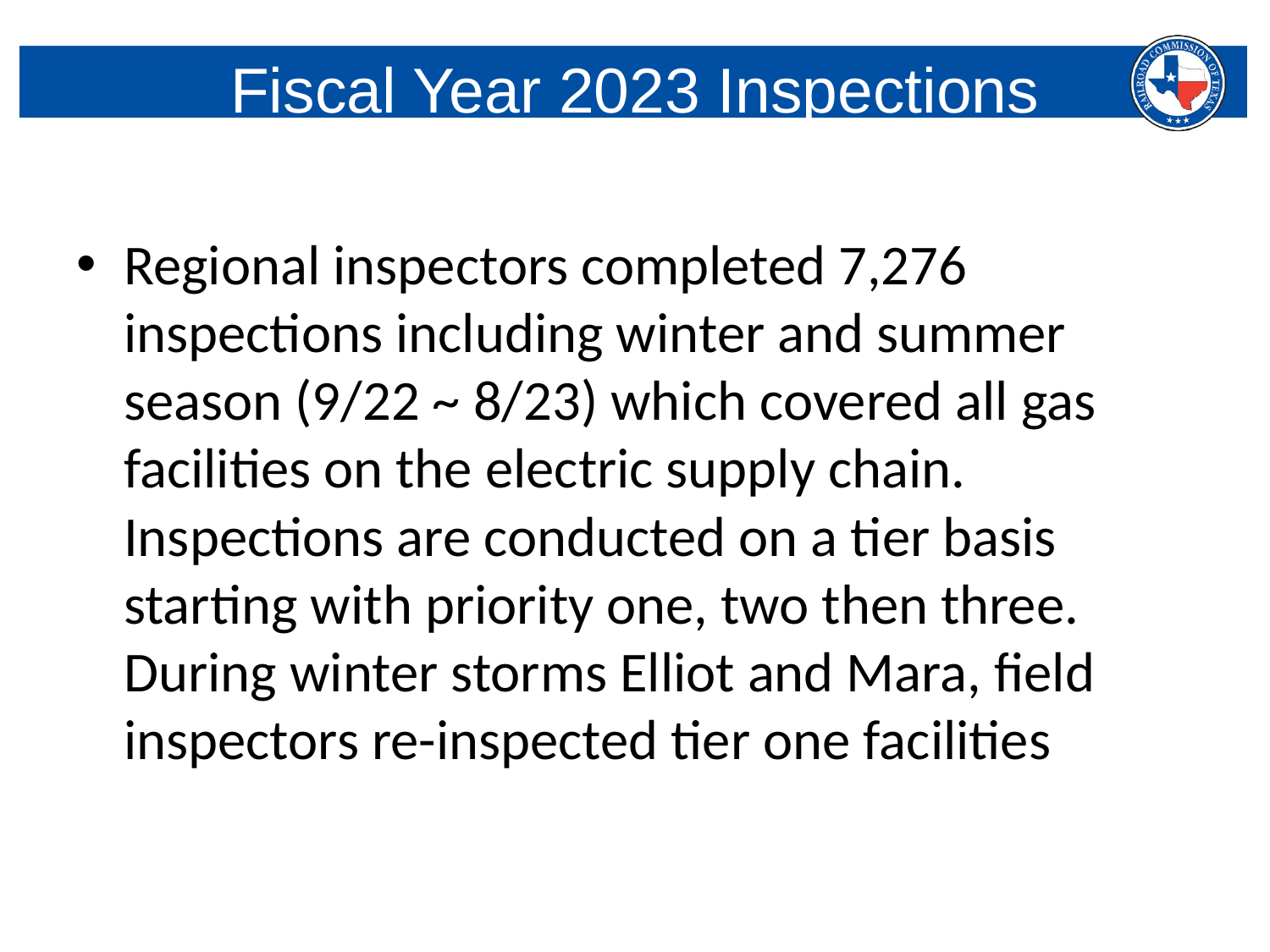

# Fiscal Year 2023 Inspections
Regional inspectors completed 7,276 inspections including winter and summer season (9/22 ~ 8/23) which covered all gas facilities on the electric supply chain. Inspections are conducted on a tier basis starting with priority one, two then three. During winter storms Elliot and Mara, field inspectors re-inspected tier one facilities